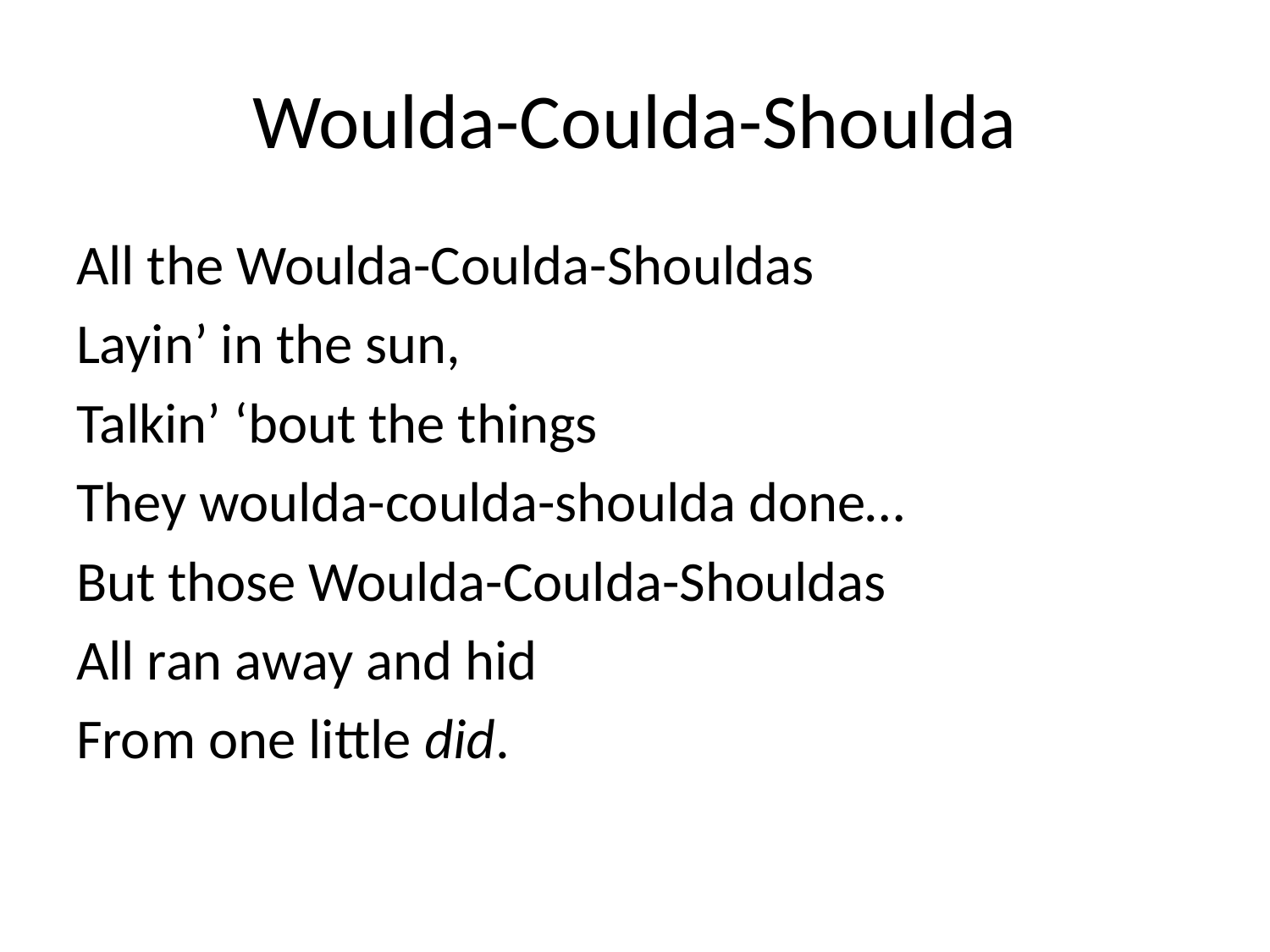

# Woulda-Coulda-Shoulda
All the Woulda-Coulda-Shouldas
Layin’ in the sun,
Talkin’ ‘bout the things
They woulda-coulda-shoulda done…
But those Woulda-Coulda-Shouldas
All ran away and hid
From one little did.